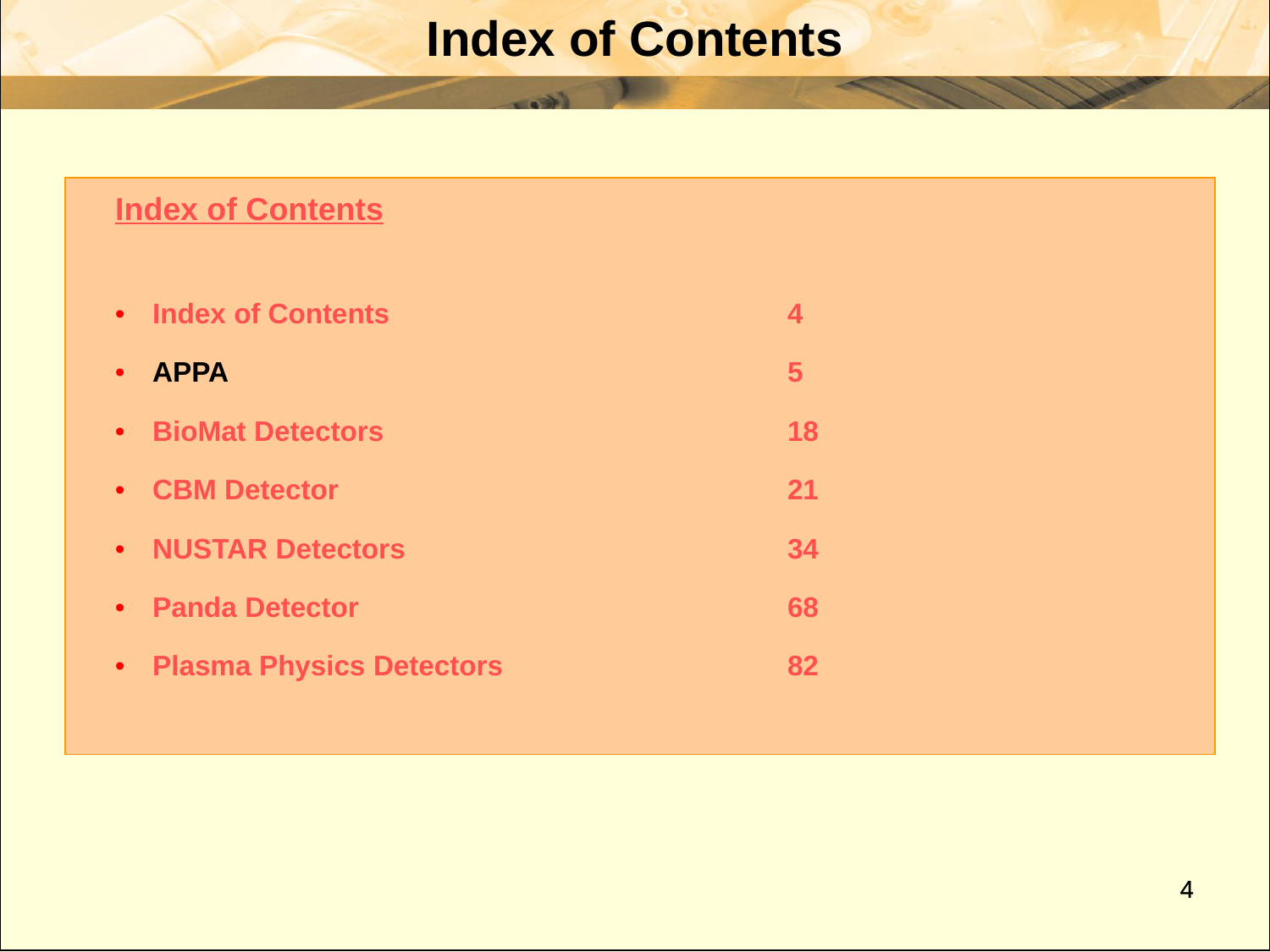

Index of Contents
| Index of Contents |  |
| --- | --- |
|  |  |
| Index of Contents | 4 |
| APPA | 5 |
| BioMat Detectors | 18 |
| CBM Detector | 21 |
| NUSTAR Detectors | 34 |
| Panda Detector | 68 |
| Plasma Physics Detectors | 82 |
|  |  |
4
4